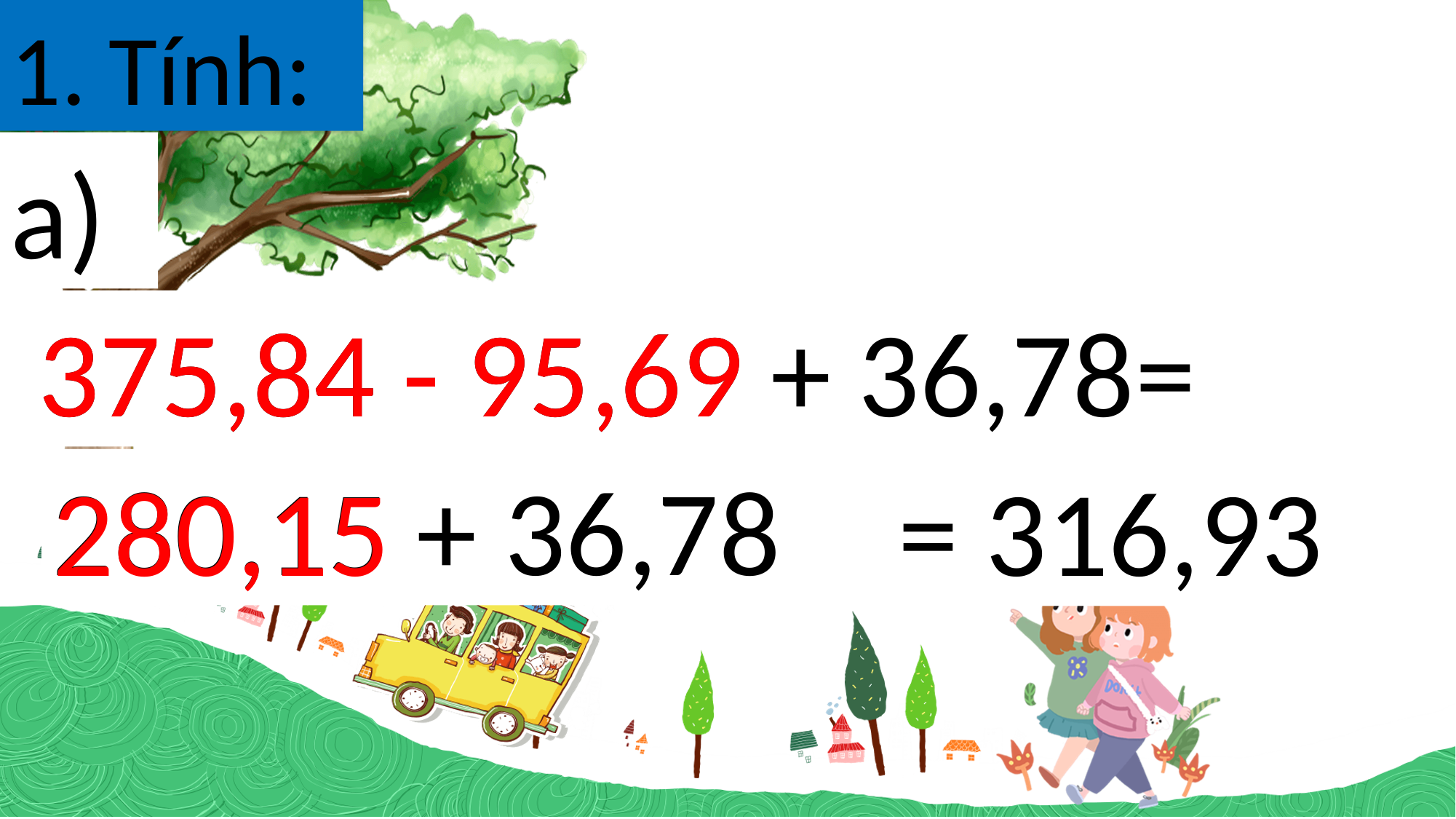

1. Tính:
a)
 375,84 - 95,69 + 36,78=
 375,84 - 95,69
280,15 + 36,78
280,15
= 316,93